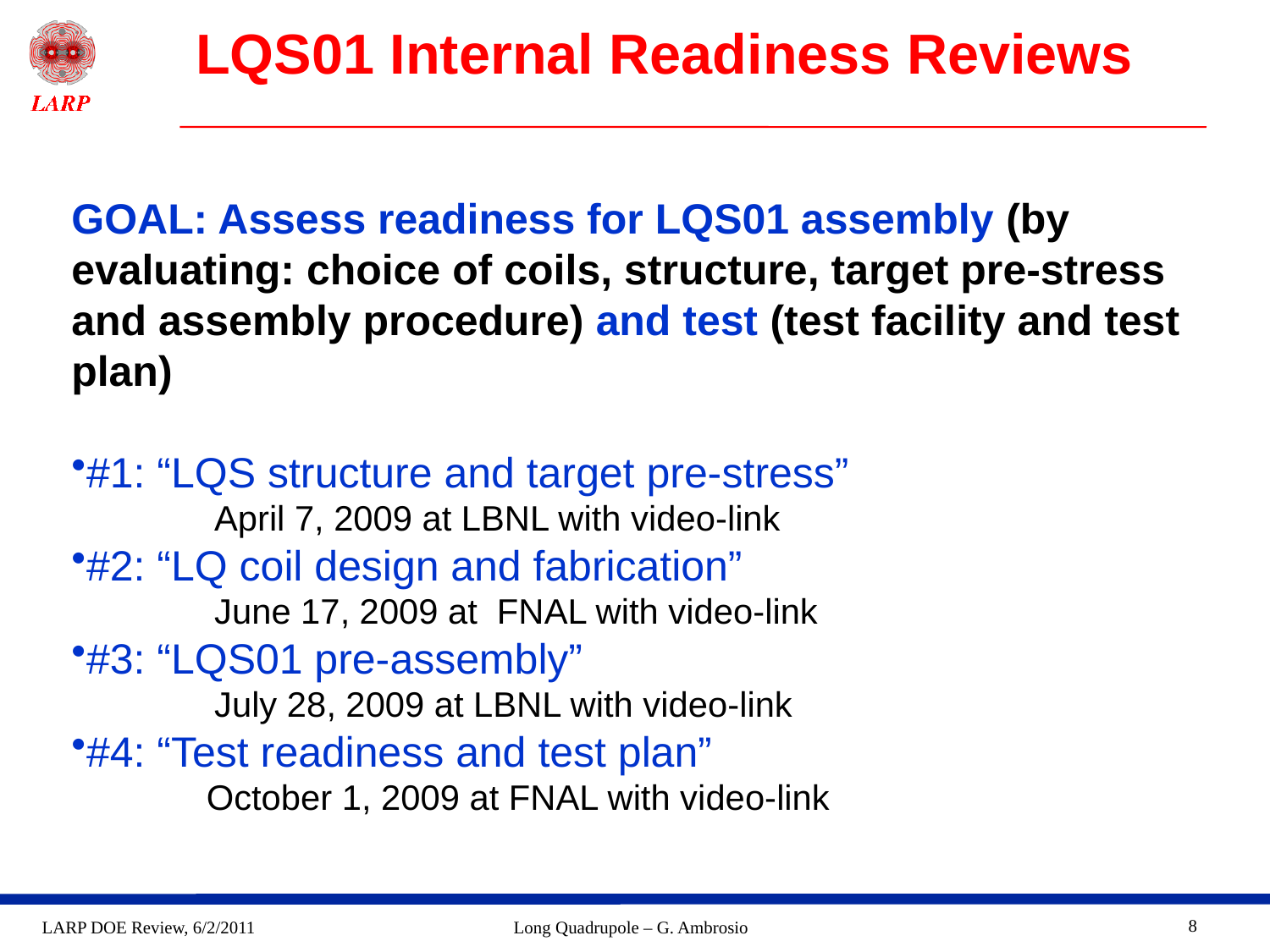

LQS01 Internal Readiness Reviews
GOAL: Assess readiness for LQS01 assembly (by evaluating: choice of coils, structure, target pre-stress and assembly procedure) and test (test facility and test plan)

#1: “LQS structure and target pre-stress”
	April 7, 2009 at LBNL with video-link
#2: “LQ coil design and fabrication”
	June 17, 2009 at  FNAL with video-link
#3: “LQS01 pre-assembly”
	July 28, 2009 at LBNL with video-link
#4: “Test readiness and test plan”
	October 1, 2009 at FNAL with video-link